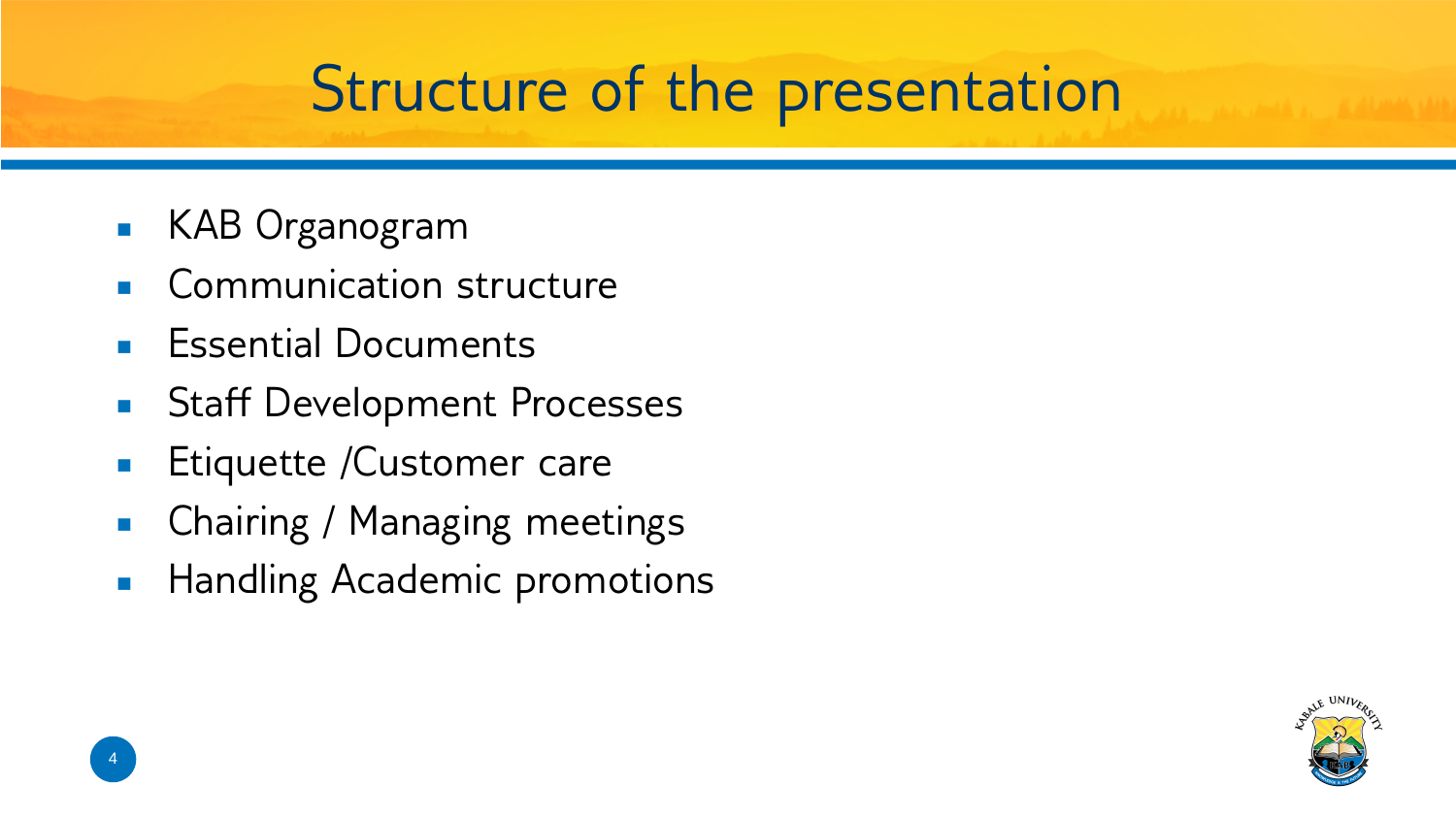

# Structure of the presentation
KAB Organogram
Communication structure
Essential Documents
Staff Development Processes
Etiquette /Customer care
Chairing / Managing meetings
Handling Academic promotions